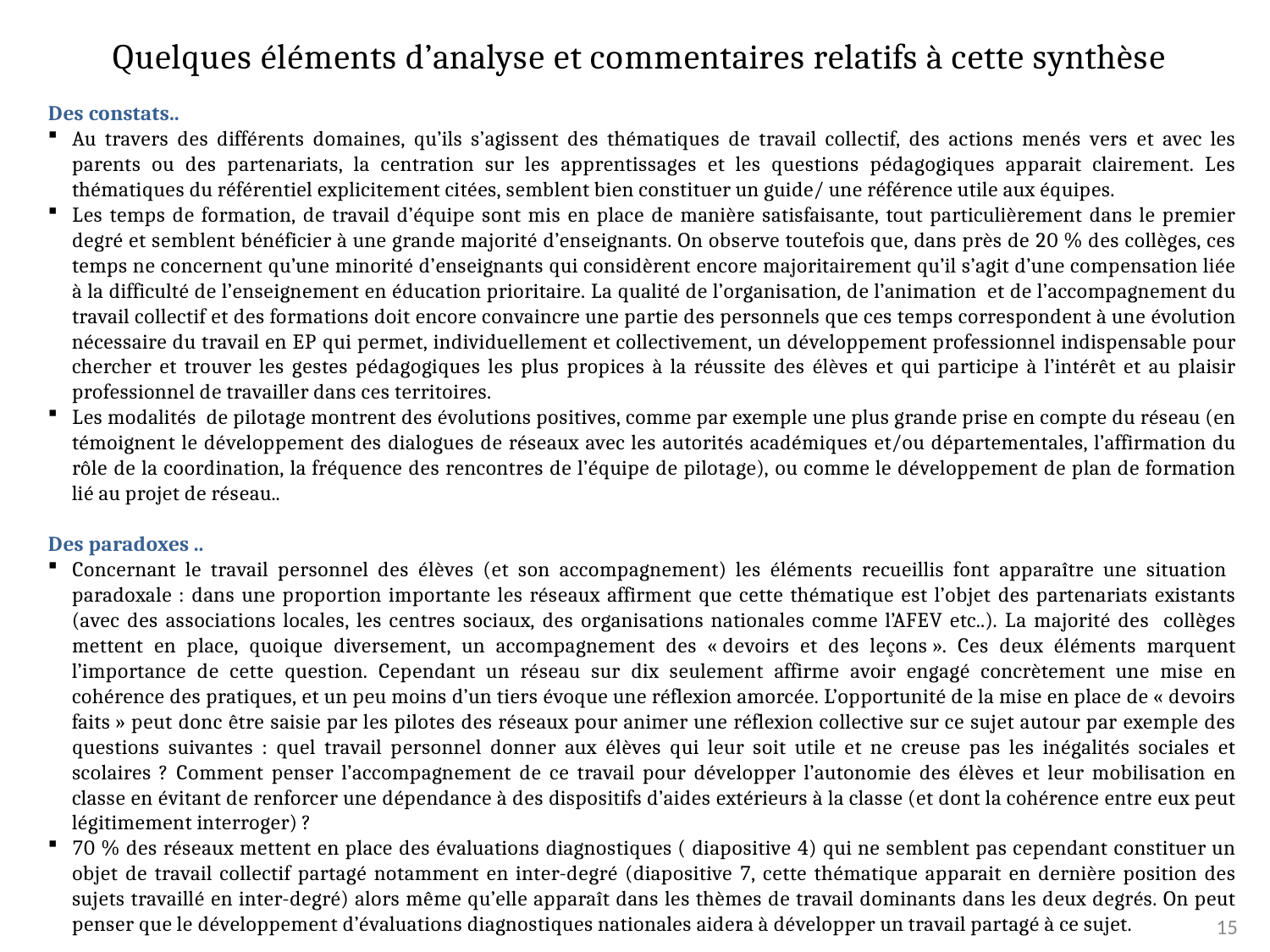

# Quelques éléments d’analyse et commentaires relatifs à cette synthèse
Des constats..
Au travers des différents domaines, qu’ils s’agissent des thématiques de travail collectif, des actions menés vers et avec les parents ou des partenariats, la centration sur les apprentissages et les questions pédagogiques apparait clairement. Les thématiques du référentiel explicitement citées, semblent bien constituer un guide/ une référence utile aux équipes.
Les temps de formation, de travail d’équipe sont mis en place de manière satisfaisante, tout particulièrement dans le premier degré et semblent bénéficier à une grande majorité d’enseignants. On observe toutefois que, dans près de 20 % des collèges, ces temps ne concernent qu’une minorité d’enseignants qui considèrent encore majoritairement qu’il s’agit d’une compensation liée à la difficulté de l’enseignement en éducation prioritaire. La qualité de l’organisation, de l’animation  et de l’accompagnement du travail collectif et des formations doit encore convaincre une partie des personnels que ces temps correspondent à une évolution nécessaire du travail en EP qui permet, individuellement et collectivement, un développement professionnel indispensable pour chercher et trouver les gestes pédagogiques les plus propices à la réussite des élèves et qui participe à l’intérêt et au plaisir professionnel de travailler dans ces territoires.
Les modalités  de pilotage montrent des évolutions positives, comme par exemple une plus grande prise en compte du réseau (en témoignent le développement des dialogues de réseaux avec les autorités académiques et/ou départementales, l’affirmation du rôle de la coordination, la fréquence des rencontres de l’équipe de pilotage), ou comme le développement de plan de formation lié au projet de réseau..

Des paradoxes ..
Concernant le travail personnel des élèves (et son accompagnement) les éléments recueillis font apparaître une situation  paradoxale : dans une proportion importante les réseaux affirment que cette thématique est l’objet des partenariats existants (avec des associations locales, les centres sociaux, des organisations nationales comme l’AFEV etc..). La majorité des  collèges mettent en place, quoique diversement, un accompagnement des « devoirs et des leçons ». Ces deux éléments marquent l’importance de cette question. Cependant un réseau sur dix seulement affirme avoir engagé concrètement une mise en cohérence des pratiques, et un peu moins d’un tiers évoque une réflexion amorcée. L’opportunité de la mise en place de « devoirs faits » peut donc être saisie par les pilotes des réseaux pour animer une réflexion collective sur ce sujet autour par exemple des questions suivantes : quel travail personnel donner aux élèves qui leur soit utile et ne creuse pas les inégalités sociales et scolaires ? Comment penser l’accompagnement de ce travail pour développer l’autonomie des élèves et leur mobilisation en classe en évitant de renforcer une dépendance à des dispositifs d’aides extérieurs à la classe (et dont la cohérence entre eux peut légitimement interroger) ?
70 % des réseaux mettent en place des évaluations diagnostiques ( diapositive 4) qui ne semblent pas cependant constituer un objet de travail collectif partagé notamment en inter-degré (diapositive 7, cette thématique apparait en dernière position des sujets travaillé en inter-degré) alors même qu’elle apparaît dans les thèmes de travail dominants dans les deux degrés. On peut penser que le développement d’évaluations diagnostiques nationales aidera à développer un travail partagé à ce sujet.
15